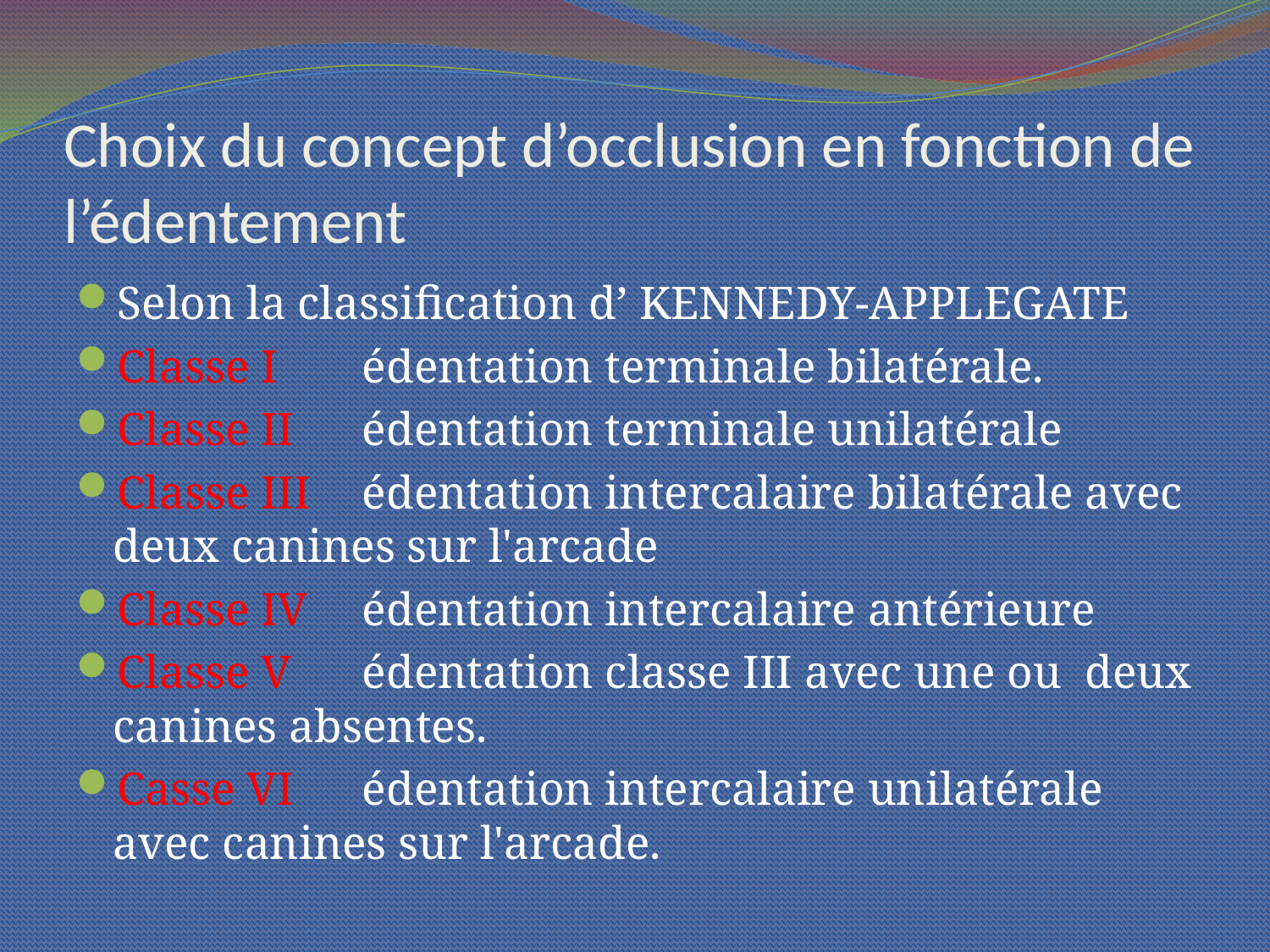

# Choix du concept d’occlusion en fonction de l’édentement
Selon la classification d’ KENNEDY-APPLEGATE
Classe I	édentation terminale bilatérale.
Classe II	édentation terminale unilatérale
Classe III	édentation intercalaire bilatérale avec deux canines sur l'arcade
Classe IV	édentation intercalaire antérieure
Classe V	édentation classe III avec une ou  deux canines absentes.
Casse VI	édentation intercalaire unilatérale avec canines sur l'arcade.